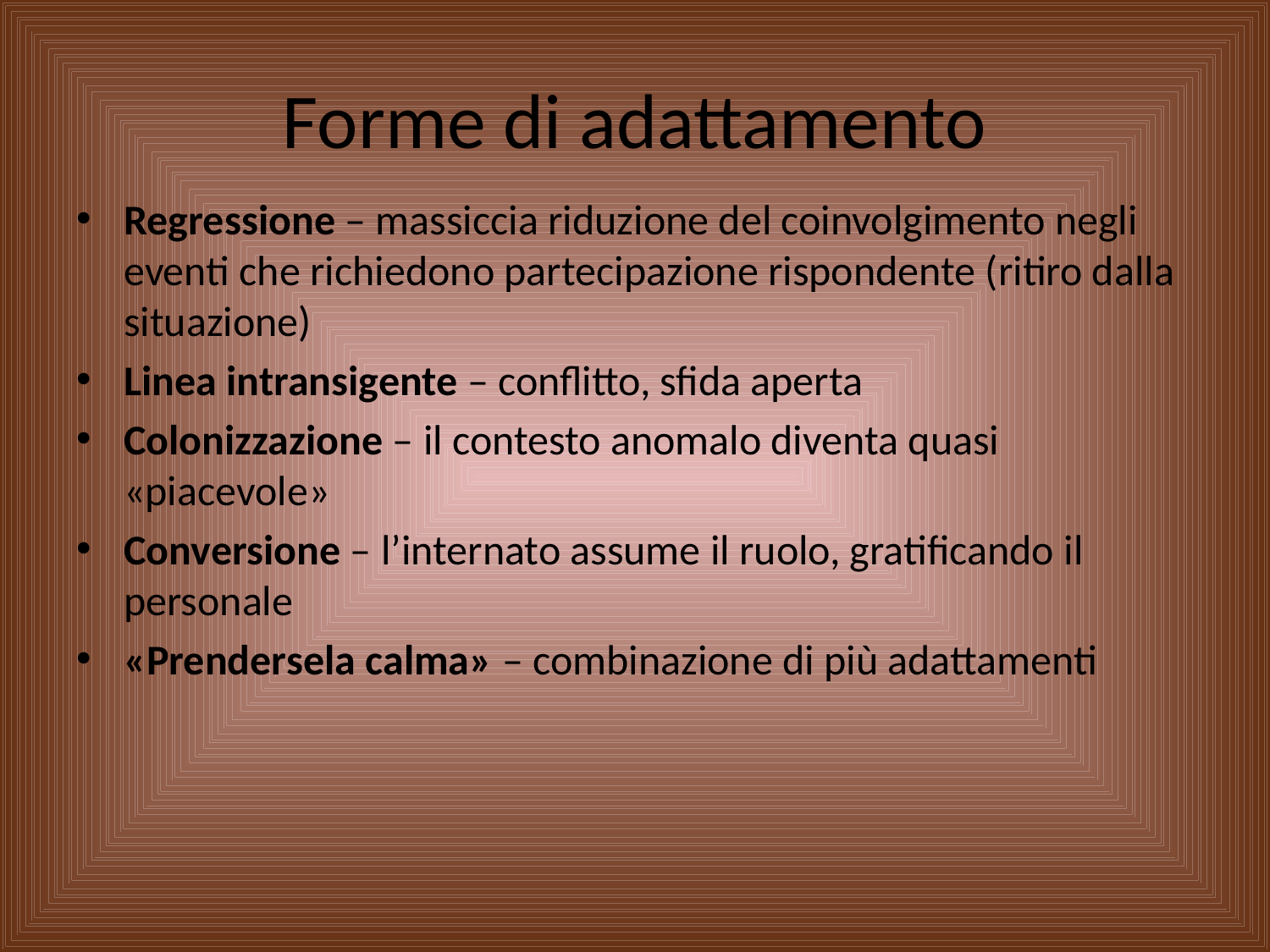

# Forme di adattamento
Regressione – massiccia riduzione del coinvolgimento negli eventi che richiedono partecipazione rispondente (ritiro dalla situazione)
Linea intransigente – conflitto, sfida aperta
Colonizzazione – il contesto anomalo diventa quasi «piacevole»
Conversione – l’internato assume il ruolo, gratificando il personale
«Prendersela calma» – combinazione di più adattamenti